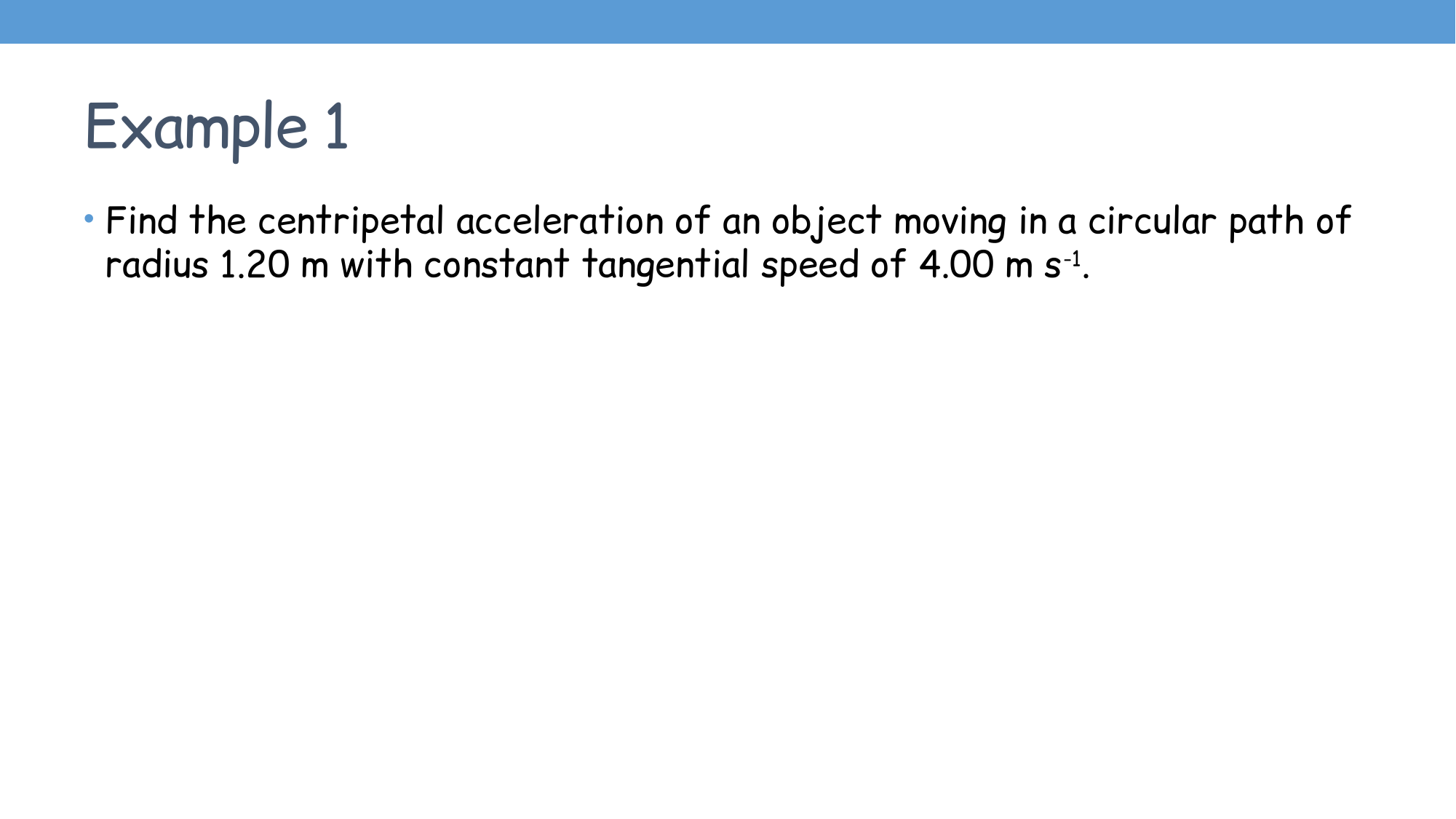

# Example 1
Find the centripetal acceleration of an object moving in a circular path of radius 1.20 m with constant tangential speed of 4.00 m s-1.